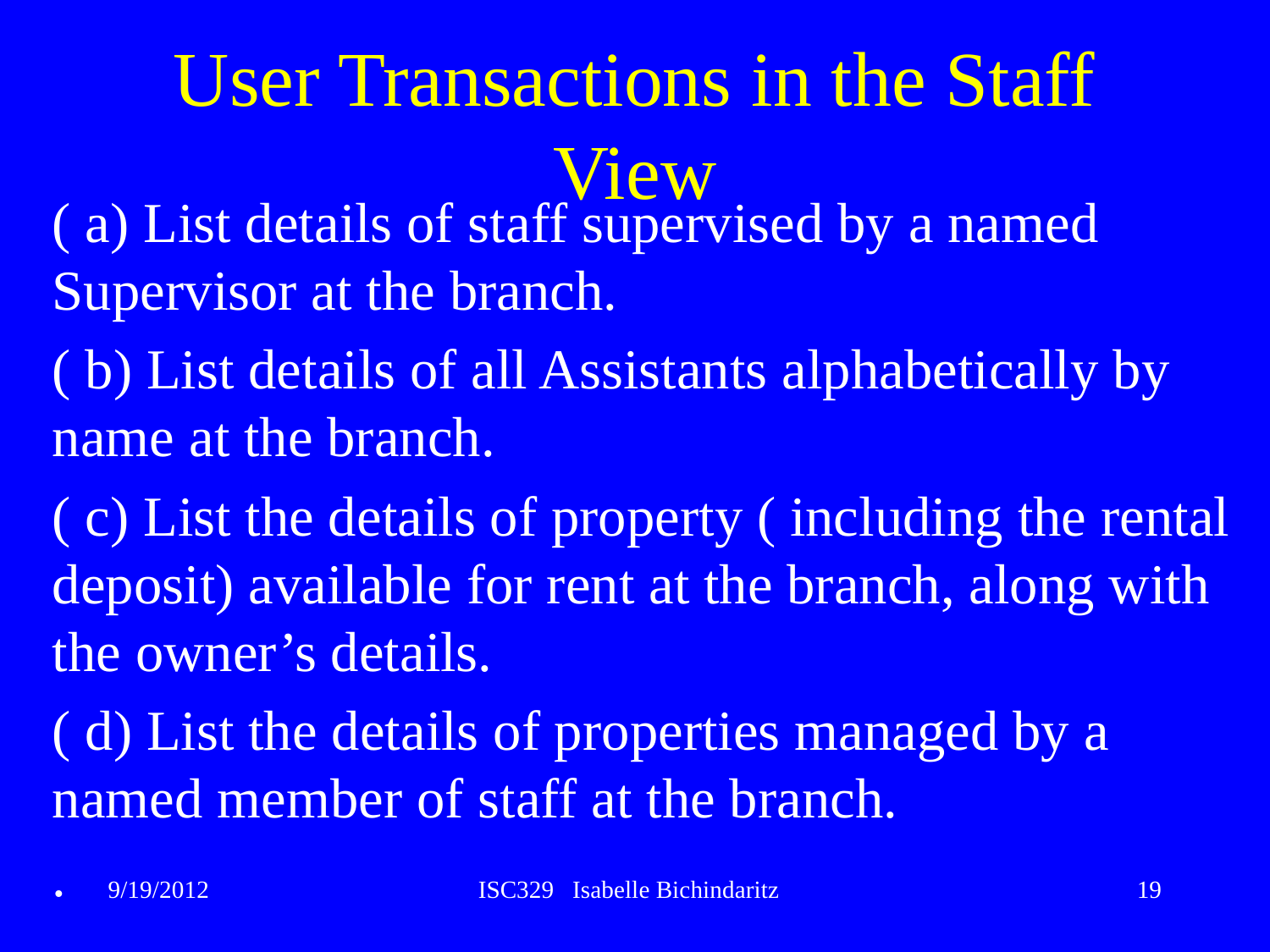

# User Transactions in the Staff View
( a) List details of staff supervised by a named Supervisor at the branch.
( b) List details of all Assistants alphabetically by name at the branch.
( c) List the details of property ( including the rental deposit) available for rent at the branch, along with the owner’s details.
( d) List the details of properties managed by a named member of staff at the branch.
.
9/19/2012
ISC329   Isabelle Bichindaritz
19